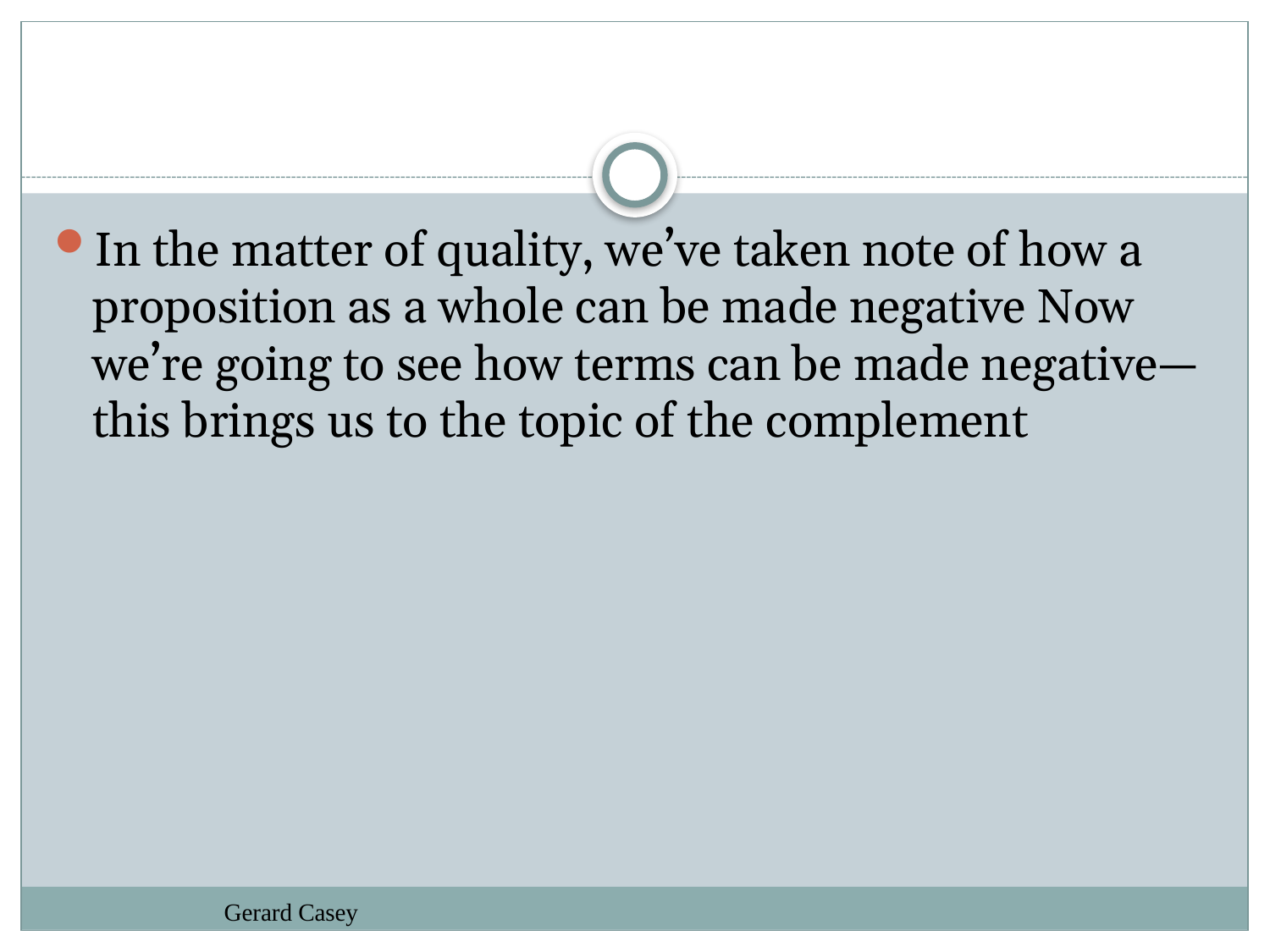

#
In the matter of quality, we’ve taken note of how a proposition as a whole can be made negative Now we’re going to see how terms can be made negative—this brings us to the topic of the complement
Gerard Casey